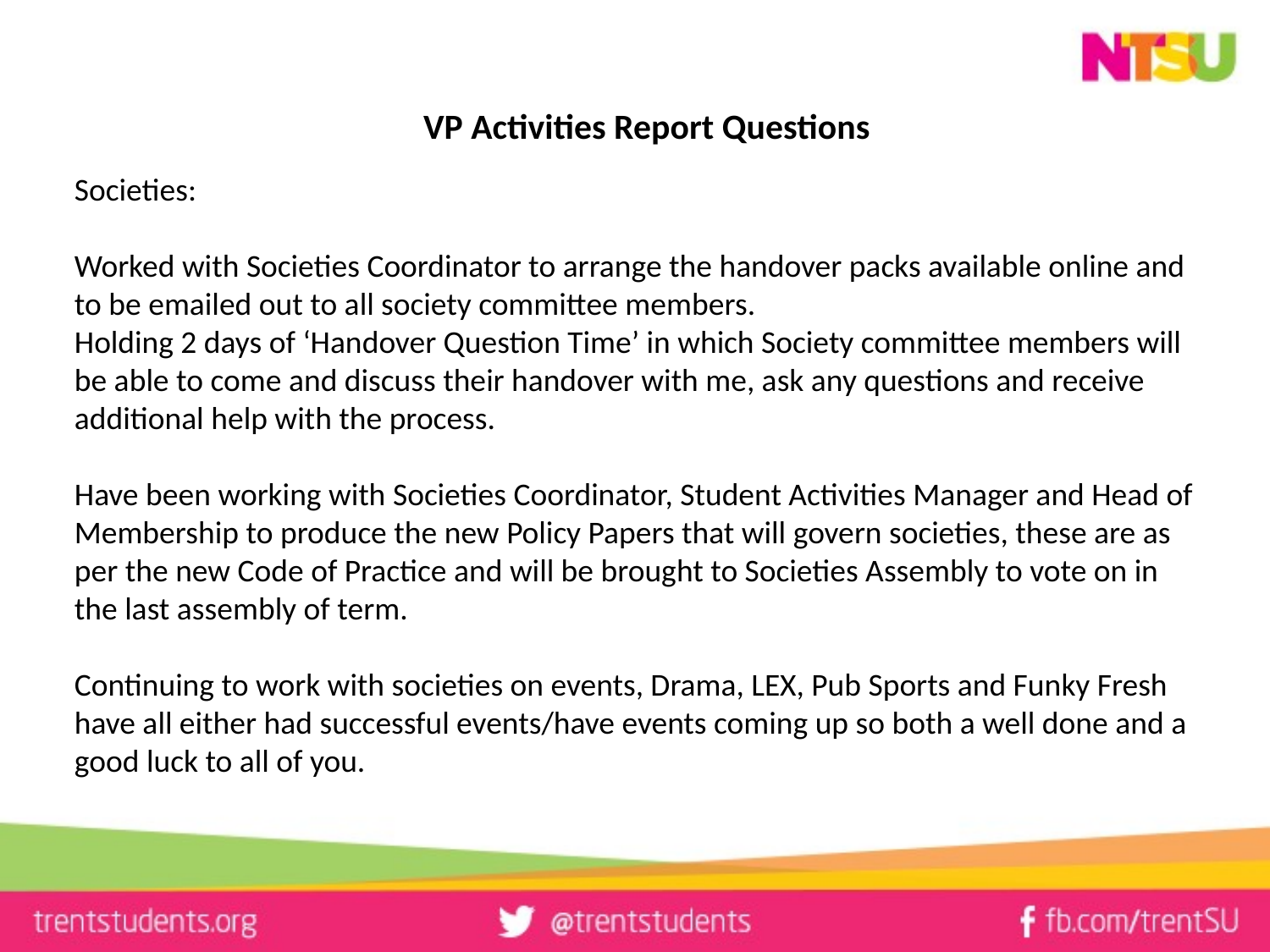

# VP Activities Report Questions
Societies:
Worked with Societies Coordinator to arrange the handover packs available online and to be emailed out to all society committee members.
Holding 2 days of ‘Handover Question Time’ in which Society committee members will be able to come and discuss their handover with me, ask any questions and receive additional help with the process.

Have been working with Societies Coordinator, Student Activities Manager and Head of Membership to produce the new Policy Papers that will govern societies, these are as per the new Code of Practice and will be brought to Societies Assembly to vote on in the last assembly of term.

Continuing to work with societies on events, Drama, LEX, Pub Sports and Funky Fresh have all either had successful events/have events coming up so both a well done and a good luck to all of you.